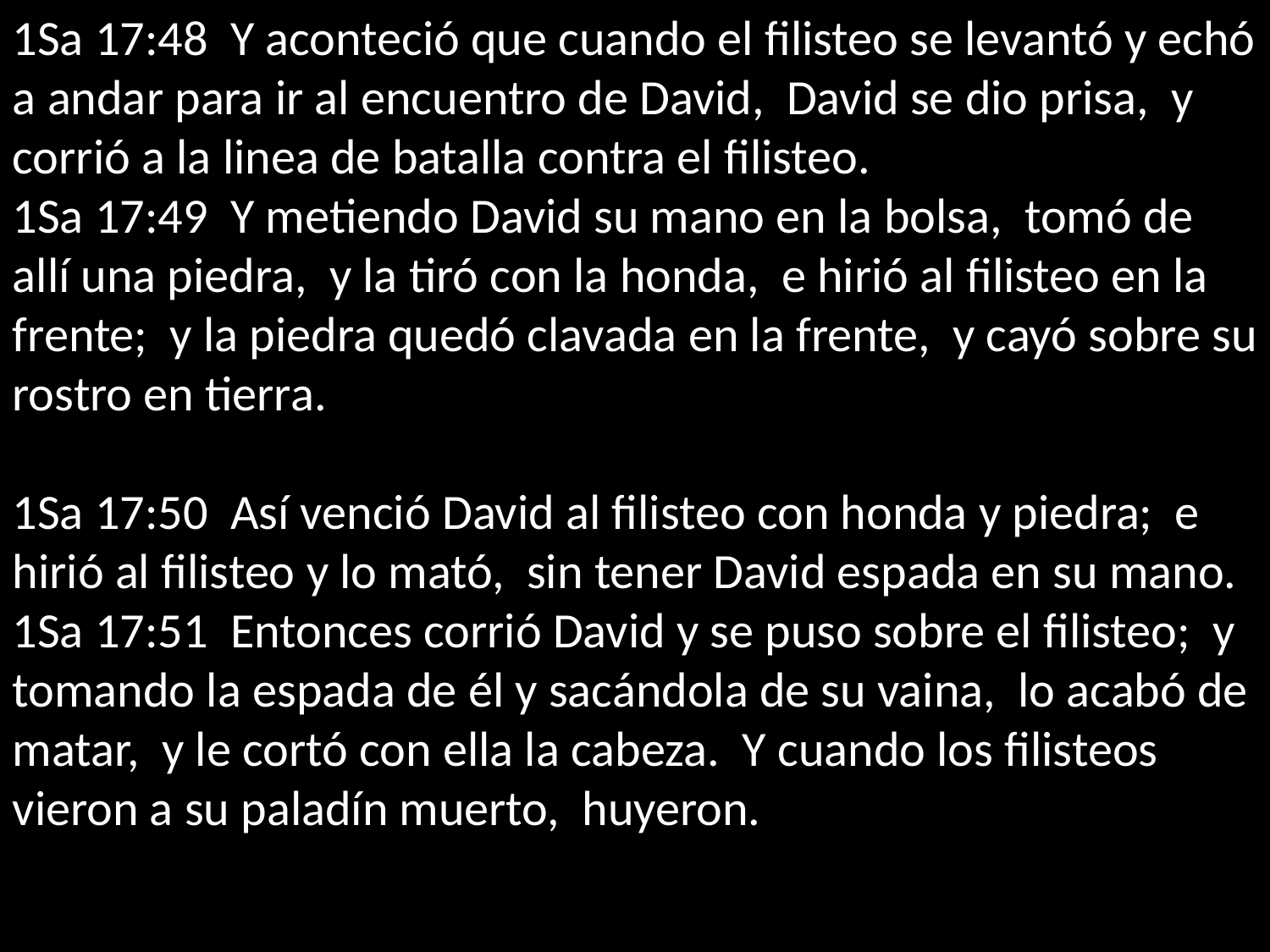

1Sa 17:48  Y aconteció que cuando el filisteo se levantó y echó a andar para ir al encuentro de David,  David se dio prisa,  y corrió a la linea de batalla contra el filisteo.
1Sa 17:49  Y metiendo David su mano en la bolsa,  tomó de allí una piedra,  y la tiró con la honda,  e hirió al filisteo en la frente;  y la piedra quedó clavada en la frente,  y cayó sobre su rostro en tierra.

1Sa 17:50  Así venció David al filisteo con honda y piedra;  e hirió al filisteo y lo mató,  sin tener David espada en su mano.
1Sa 17:51  Entonces corrió David y se puso sobre el filisteo;  y tomando la espada de él y sacándola de su vaina,  lo acabó de matar,  y le cortó con ella la cabeza.  Y cuando los filisteos vieron a su paladín muerto,  huyeron.